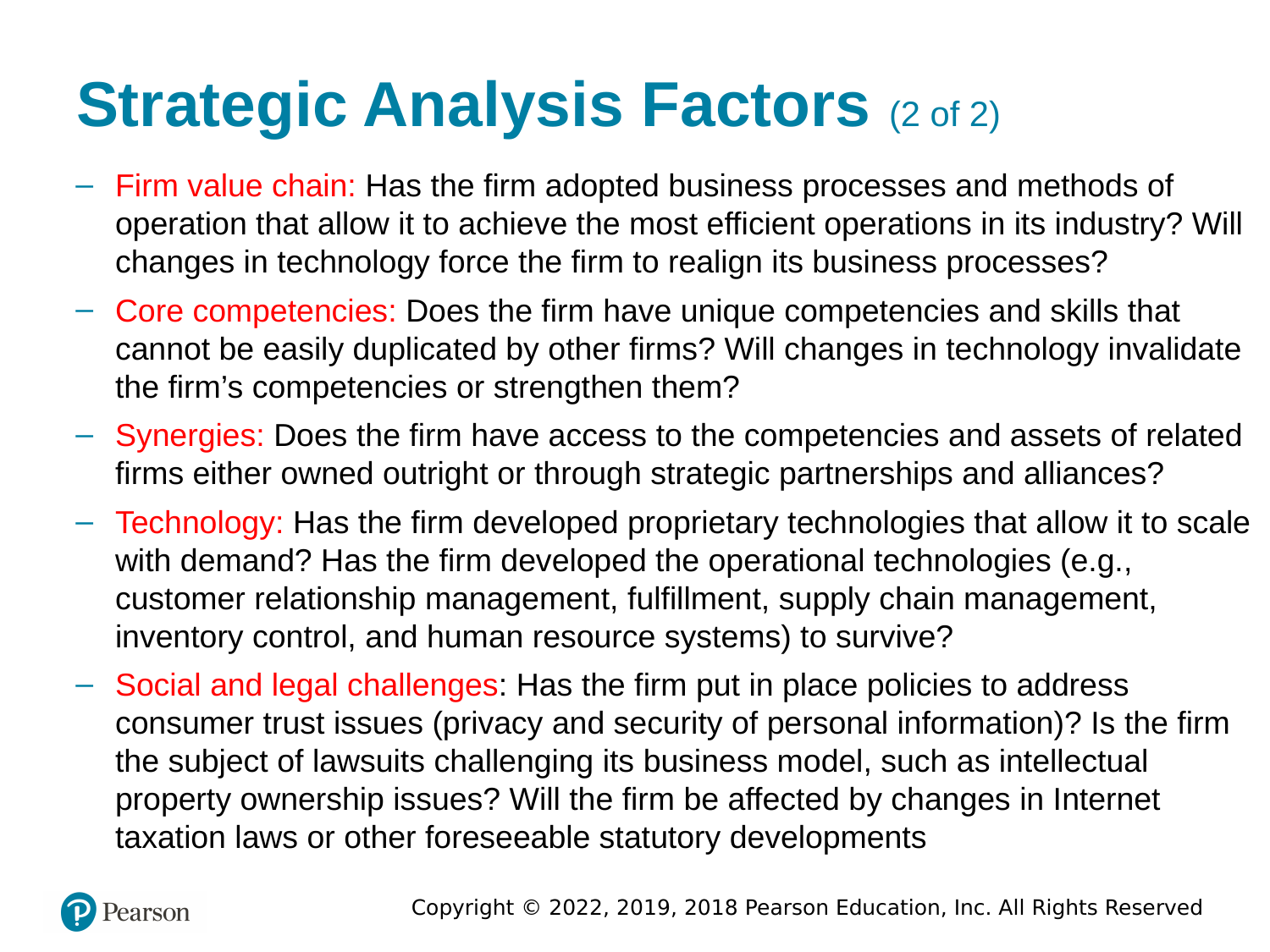

# Strategic Analysis Factors (2 of 2)
Firm value chain: Has the firm adopted business processes and methods of operation that allow it to achieve the most efficient operations in its industry? Will changes in technology force the firm to realign its business processes?
Core competencies: Does the firm have unique competencies and skills that cannot be easily duplicated by other firms? Will changes in technology invalidate the firm’s competencies or strengthen them?
Synergies: Does the firm have access to the competencies and assets of related firms either owned outright or through strategic partnerships and alliances?
Technology: Has the firm developed proprietary technologies that allow it to scale with demand? Has the firm developed the operational technologies (e.g., customer relationship management, fulfillment, supply chain management, inventory control, and human resource systems) to survive?
Social and legal challenges: Has the firm put in place policies to address consumer trust issues (privacy and security of personal information)? Is the firm the subject of lawsuits challenging its business model, such as intellectual property ownership issues? Will the firm be affected by changes in Internet taxation laws or other foreseeable statutory developments